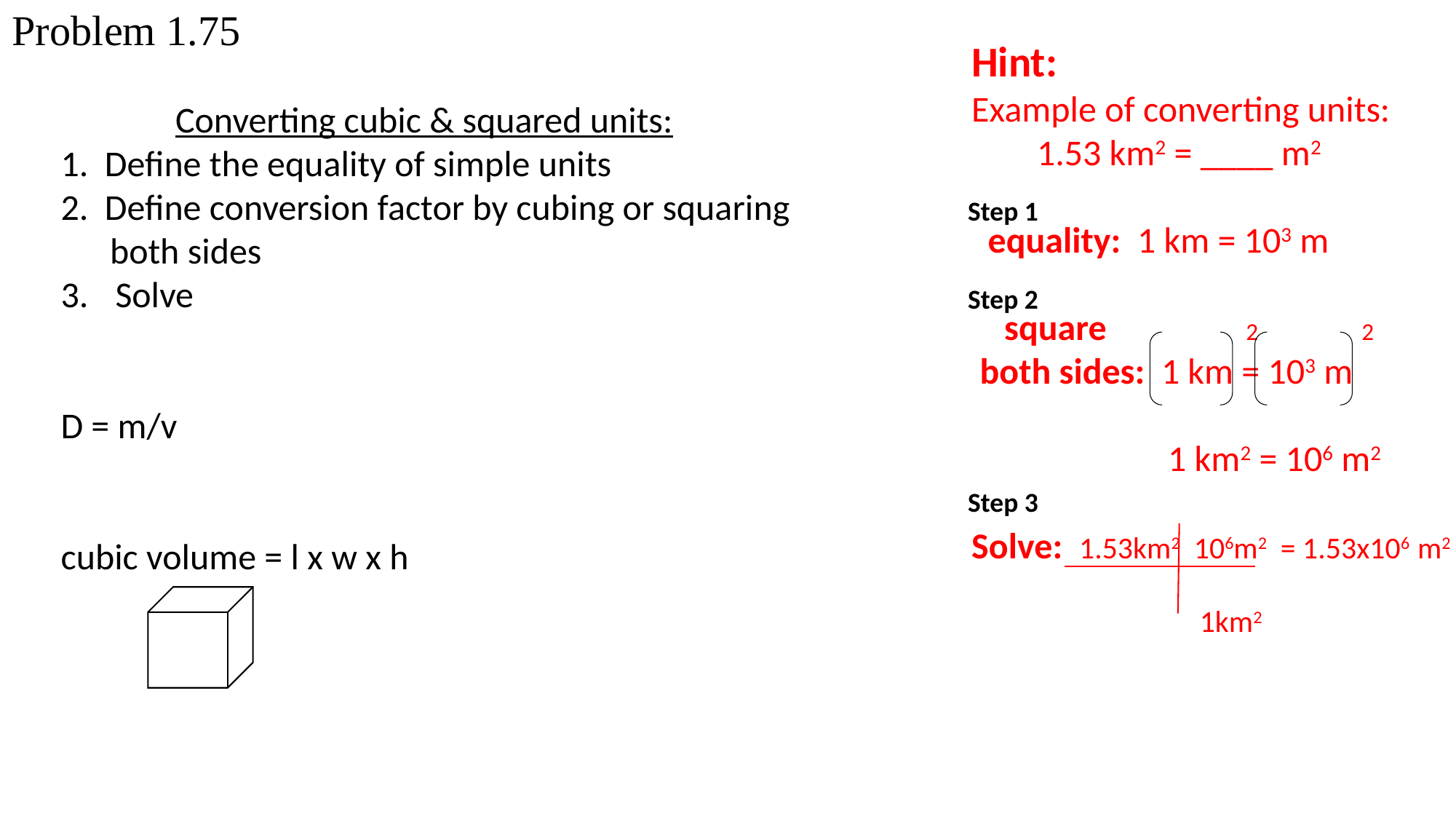

Problem 1.75
Hint:
Example of converting units:
        1.53 km2 = ____ m2

  equality:  1 km = 103 m

    square                 2                   2
 both sides:  1 km = 103 m

                        1 km2 = 106 m2

Solve:  1.53km2  106m2  = 1.53x106  m2

                                 1km2
              Converting cubic & squared units:
1.  Define the equality of simple units
2.  Define conversion factor by cubing or squaring
      both sides
Solve

D = m/v

cubic volume = l x w x h
Step 1
Step 2

Step 3